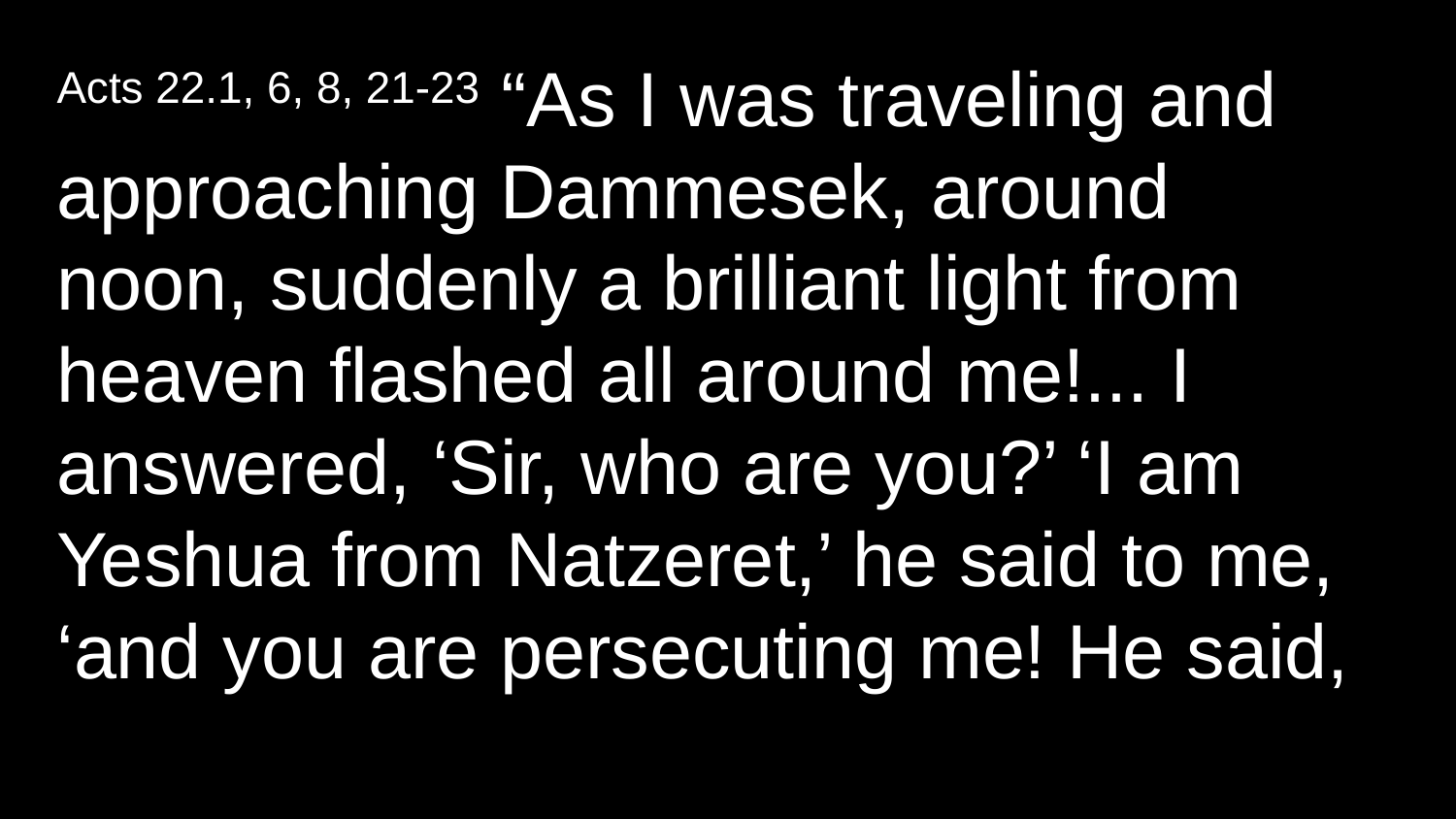

Acts 22.1, 6, 8, 21-23 “As I was traveling and approaching Dammesek, around noon, suddenly a brilliant light from heaven flashed all around me!... I answered, ‘Sir, who are you?’ ‘I am Yeshua from Natzeret,’ he said to me, ‘and you are persecuting me! He said,